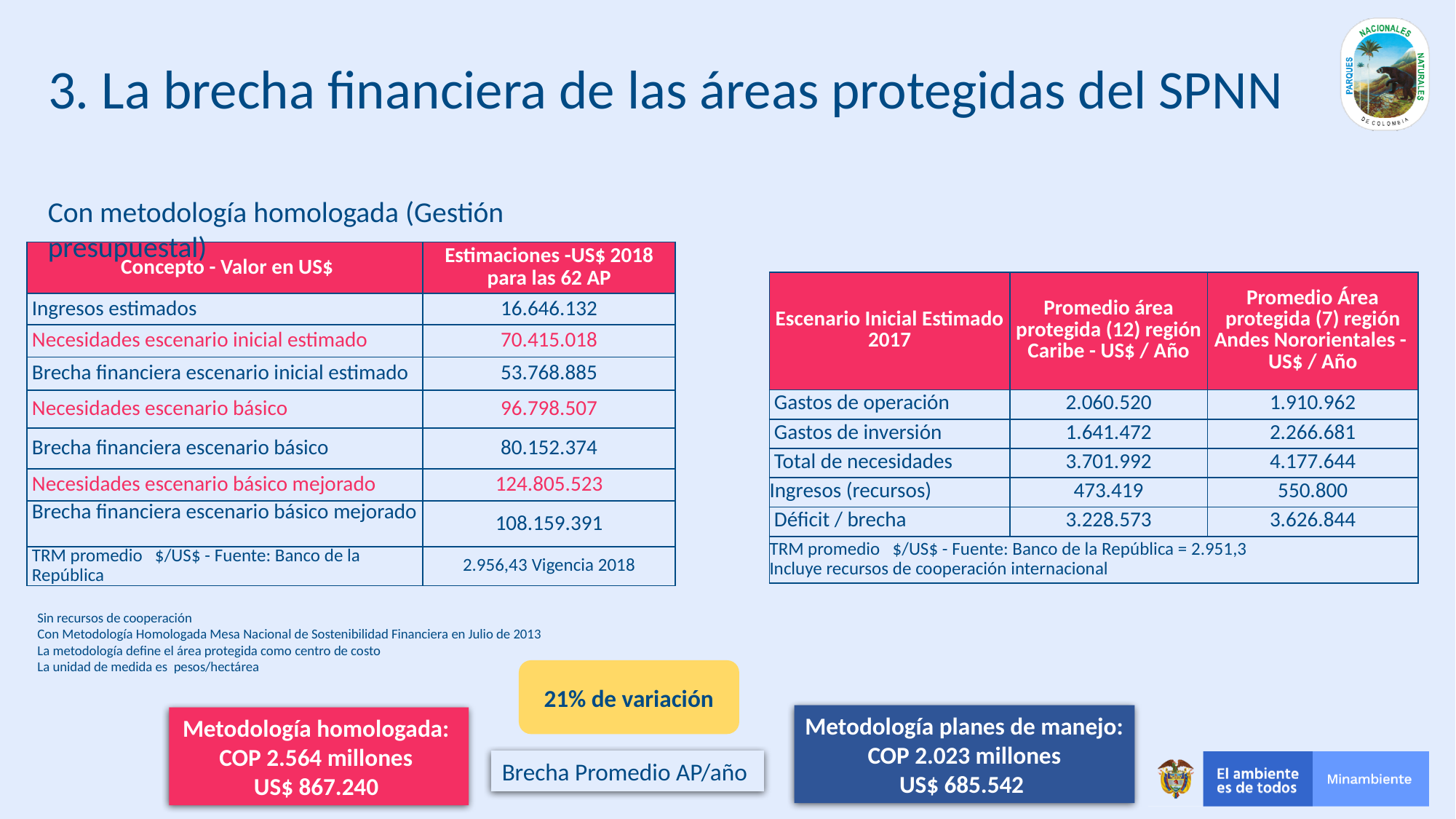

# 3. La brecha financiera de las áreas protegidas del SPNN
Con metodología homologada (Gestión presupuestal)
| Concepto - Valor en US$ | Estimaciones -US$ 2018 para las 62 AP |
| --- | --- |
| Ingresos estimados | 16.646.132 |
| Necesidades escenario inicial estimado | 70.415.018 |
| Brecha financiera escenario inicial estimado | 53.768.885 |
| Necesidades escenario básico | 96.798.507 |
| Brecha financiera escenario básico | 80.152.374 |
| Necesidades escenario básico mejorado | 124.805.523 |
| Brecha financiera escenario básico mejorado | 108.159.391 |
| TRM promedio $/US$ - Fuente: Banco de la República | 2.956,43 Vigencia 2018 |
| Escenario Inicial Estimado 2017 | Promedio área protegida (12) región Caribe - US$ / Año | Promedio Área protegida (7) región Andes Nororientales - US$ / Año |
| --- | --- | --- |
| Gastos de operación | 2.060.520 | 1.910.962 |
| Gastos de inversión | 1.641.472 | 2.266.681 |
| Total de necesidades | 3.701.992 | 4.177.644 |
| Ingresos (recursos) | 473.419 | 550.800 |
| Déficit / brecha | 3.228.573 | 3.626.844 |
| TRM promedio $/US$ - Fuente: Banco de la República = 2.951,3 Incluye recursos de cooperación internacional |  |  |
Sin recursos de cooperación
Con Metodología Homologada Mesa Nacional de Sostenibilidad Financiera en Julio de 2013
La metodología define el área protegida como centro de costo
La unidad de medida es  pesos/hectárea
21% de variación
Metodología planes de manejo:
COP 2.023 millones
US$ 685.542
Metodología homologada:
COP 2.564 millones
US$ 867.240
Brecha Promedio AP/año